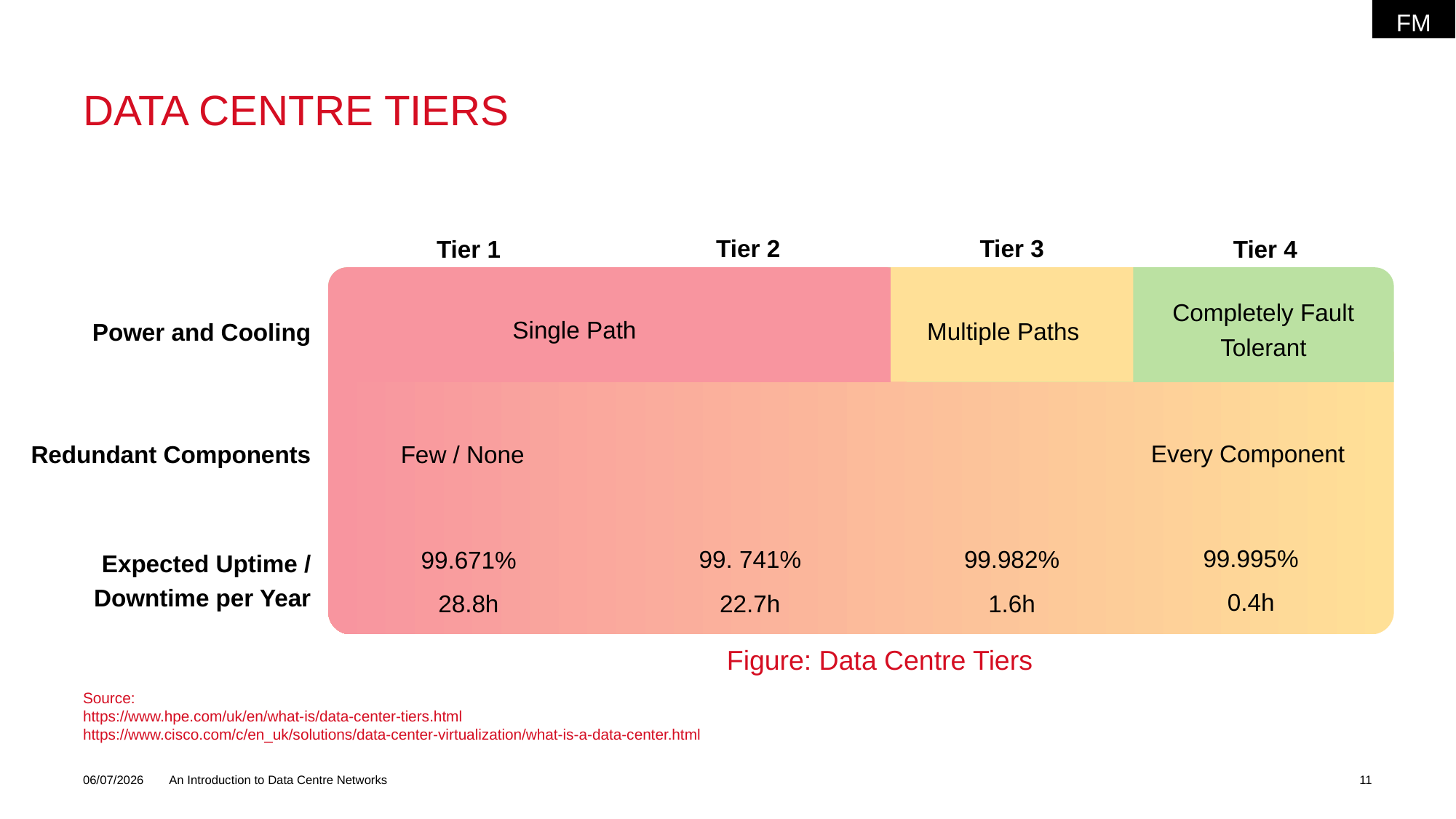

FM
# data centre Tiers
Tier 2
Tier 3
Tier 1
Tier 4

Single Path
Completely Fault Tolerant
Multiple Paths
Power and Cooling

Every Component
Few / None
Redundant Components
99.995%
0.4h
99. 741%
22.7h
99.982%
1.6h
99.671%
28.8h
Expected Uptime / Downtime per Year
Figure: Data Centre Tiers
Source:
https://www.hpe.com/uk/en/what-is/data-center-tiers.html
https://www.cisco.com/c/en_uk/solutions/data-center-virtualization/what-is-a-data-center.html

06/07/2026
An Introduction to Data Centre Networks
11